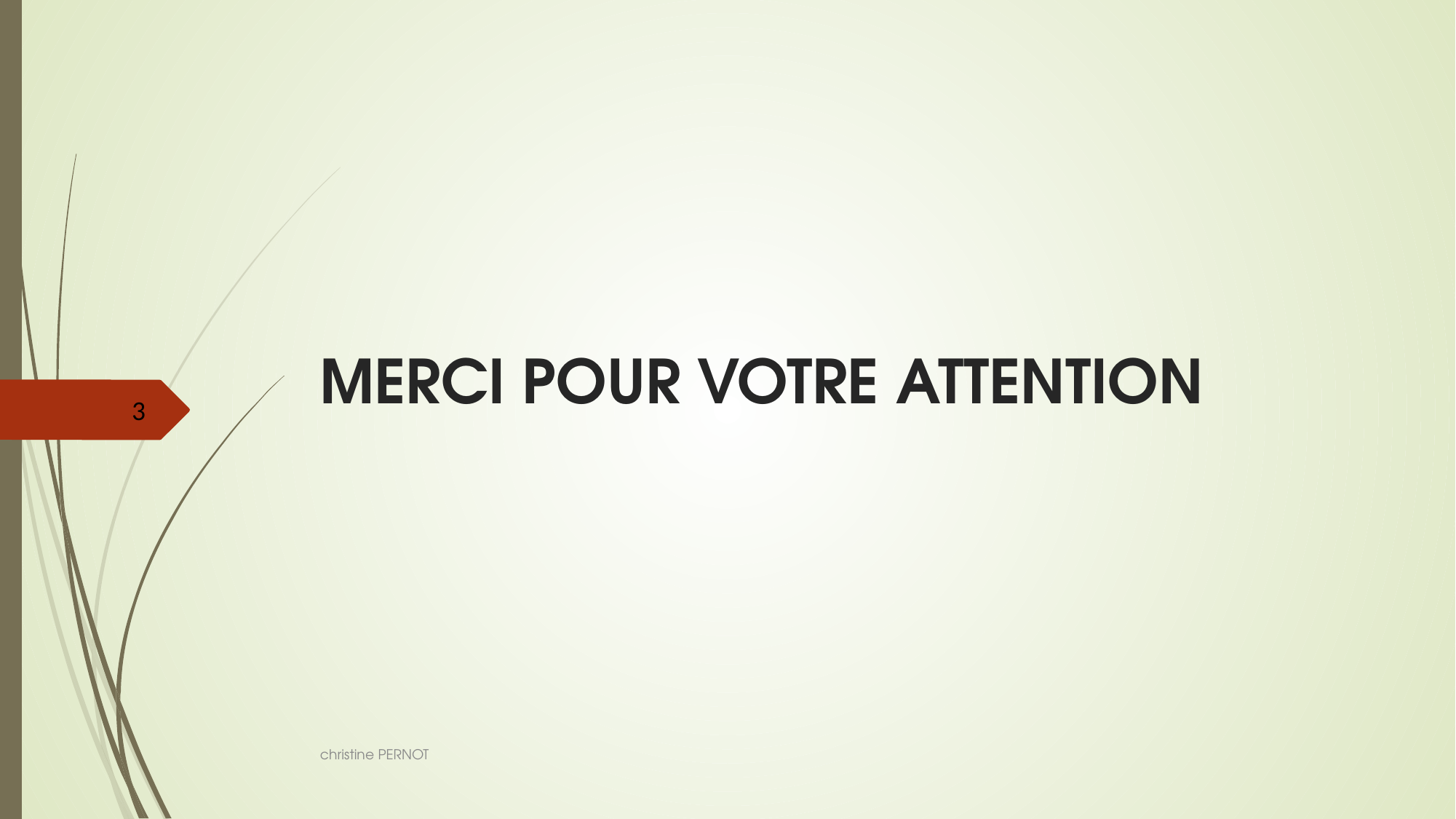

# MERCI POUR VOTRE ATTENTION
3

christine PERNOT